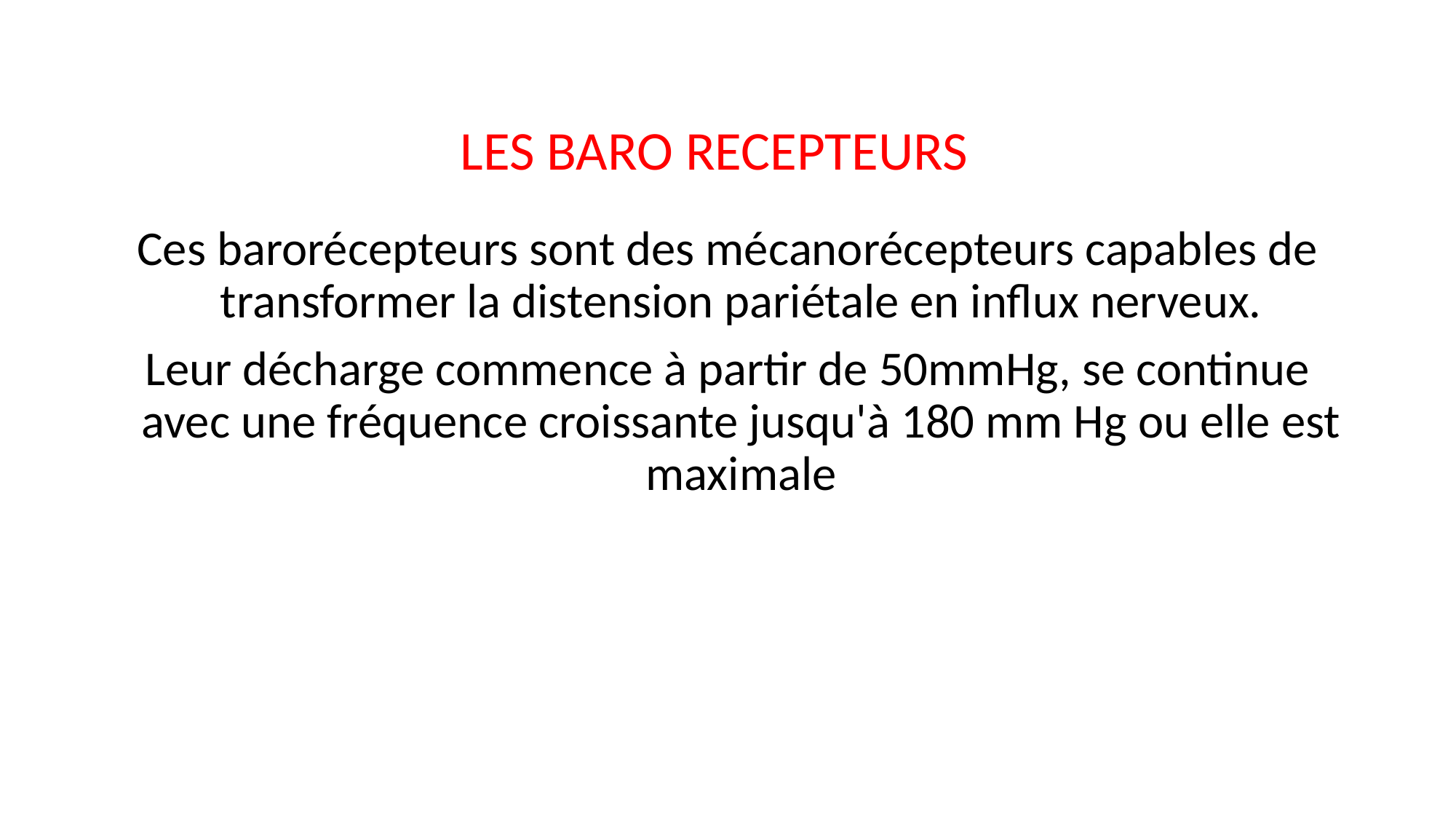

# LES BARO RECEPTEURS
Ces barorécepteurs sont des mécanorécepteurs capables de transformer la distension pariétale en influx nerveux.
Leur décharge commence à partir de 50mmHg, se continue avec une fréquence croissante jusqu'à 180 mm Hg ou elle est maximale